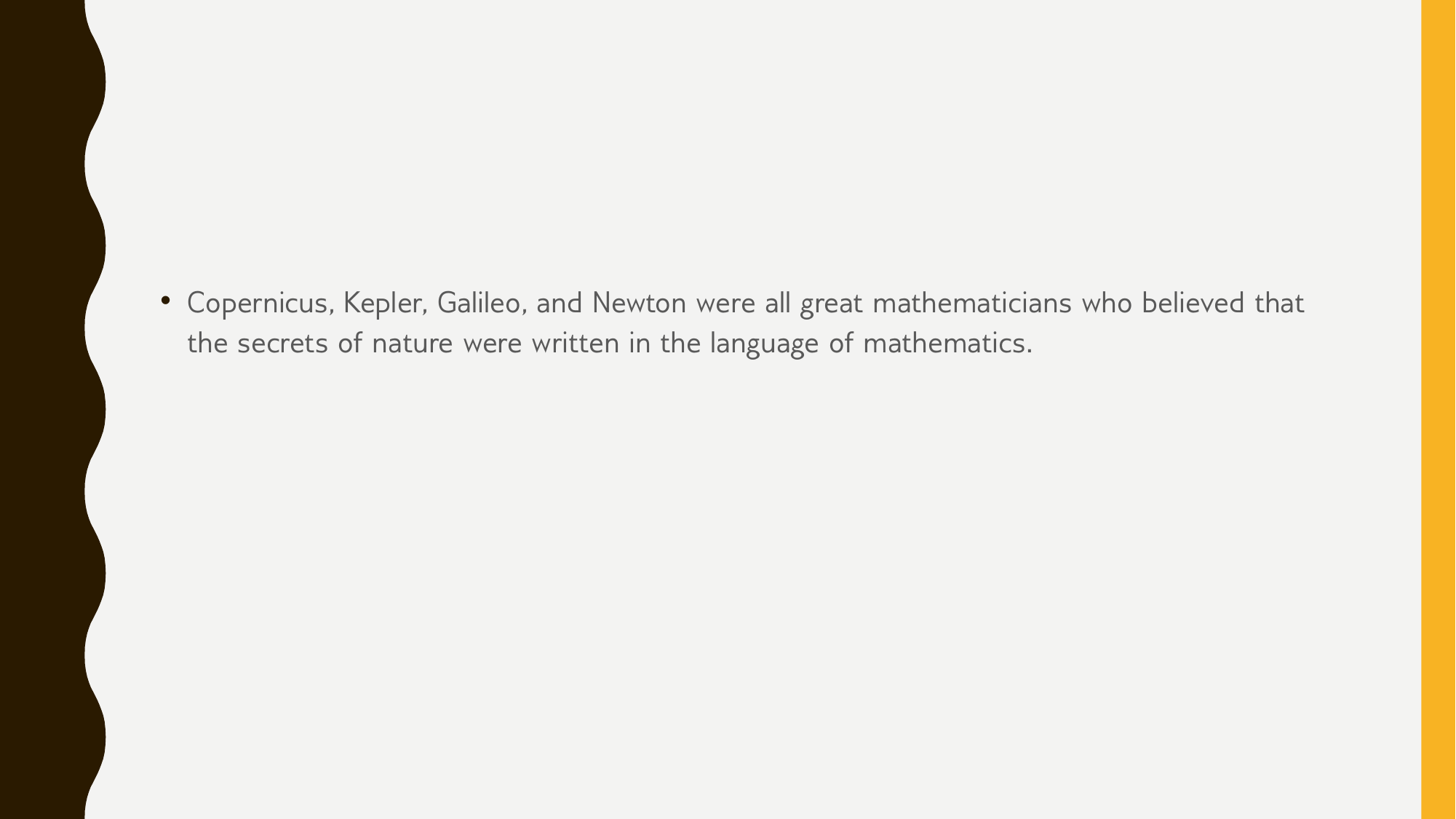

#
Copernicus, Kepler, Galileo, and Newton were all great mathematicians who believed that the secrets of nature were written in the language of mathematics.